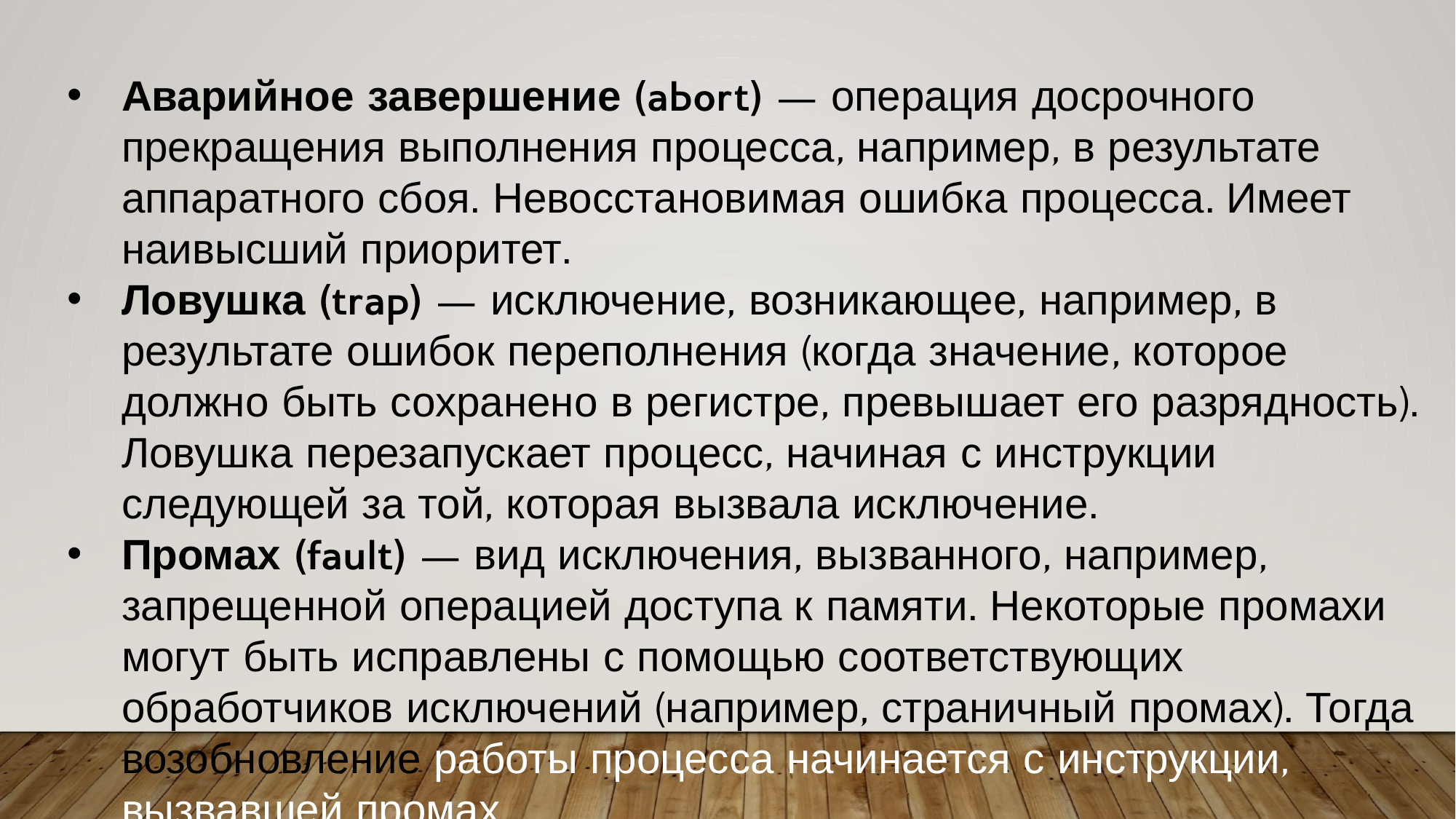

Аварийное завершение (abort) — операция досрочного прекращения выполнения процесса, например, в результате аппаратного сбоя. Невосстановимая ошибка процесса. Имеет наивысший приоритет.
Ловушка (trap) — исключение, возникающее, например, в результате ошибок переполнения (когда значение, которое должно быть сохранено в регистре, превышает его разрядность). Ловушка перезапускает процесс, начиная с инструкции следующей за той, которая вызвала исключение.
Промах (fault) — вид исключения, вызванного, например, запрещенной операцией доступа к памяти. Некоторые промахи могут быть исправлены с помощью соответствующих обработчиков исключений (например, страничный промах). Тогда возобновление работы процесса начинается с инструкции, вызвавшей промах.